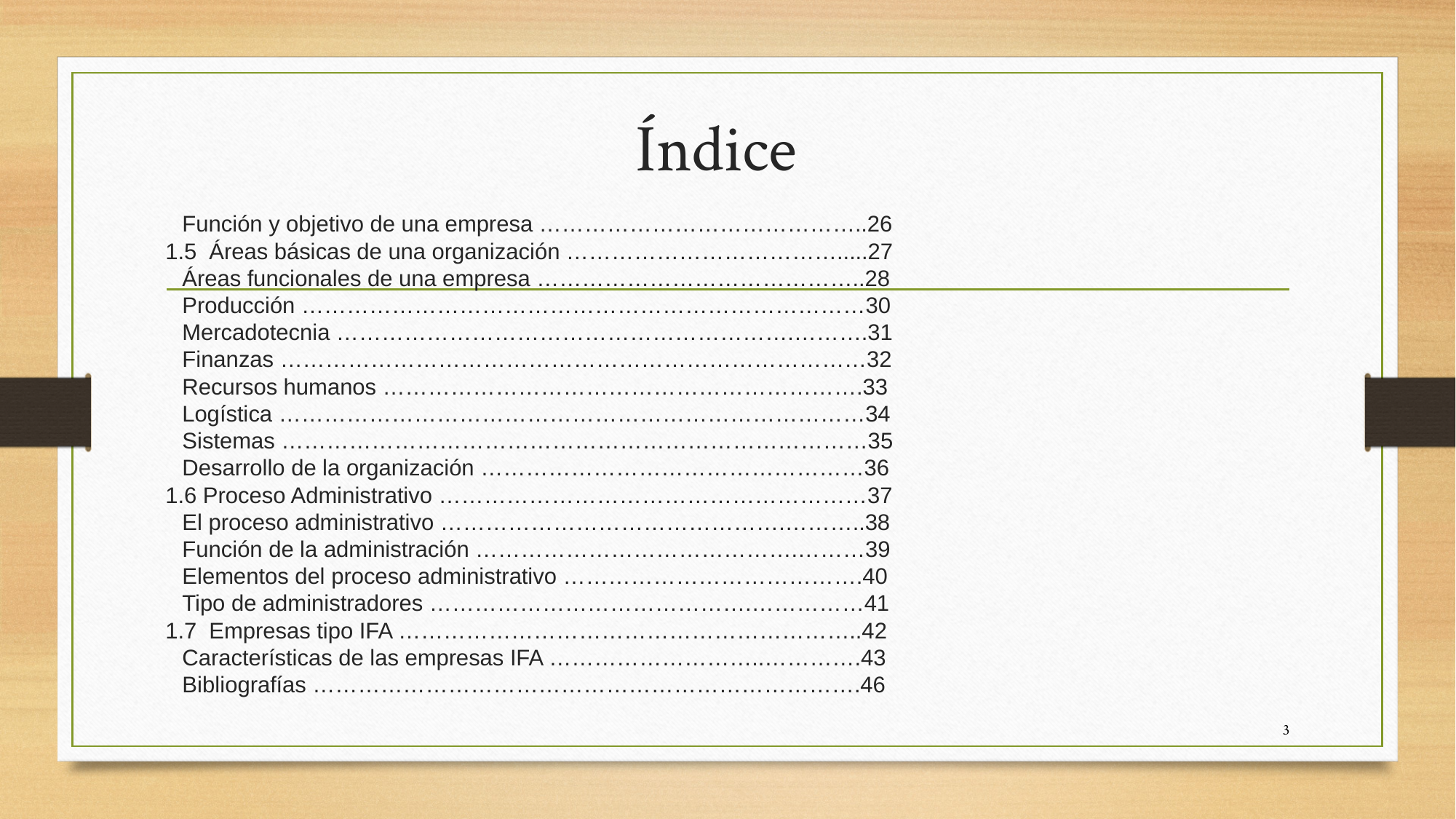

# Índice
Función y objetivo de una empresa ……………………………………..26
1.5  Áreas básicas de una organización ……………………………….....27
Áreas funcionales de una empresa ……………………………………..28
Producción …………………………………………………………………30
Mercadotecnia …………………………………………………….……….31
Finanzas ……………………………………………………………………32
Recursos humanos ……………………………………………………….33
Logística ……………………………………………………………………34
Sistemas ……………………………………………………………………35
Desarrollo de la organización ……………………………………………36
1.6 Proceso Administrativo …………………………………………………37
El proceso administrativo ……………………………………….………..38
Función de la administración …………………………………….………39
Elementos del proceso administrativo ………………………………….40
Tipo de administradores …………………………………….……………41
1.7  Empresas tipo IFA ……………………………………………………..42
Características de las empresas IFA ………………………..………….43
Bibliografías ……………………………………………………………….46
3